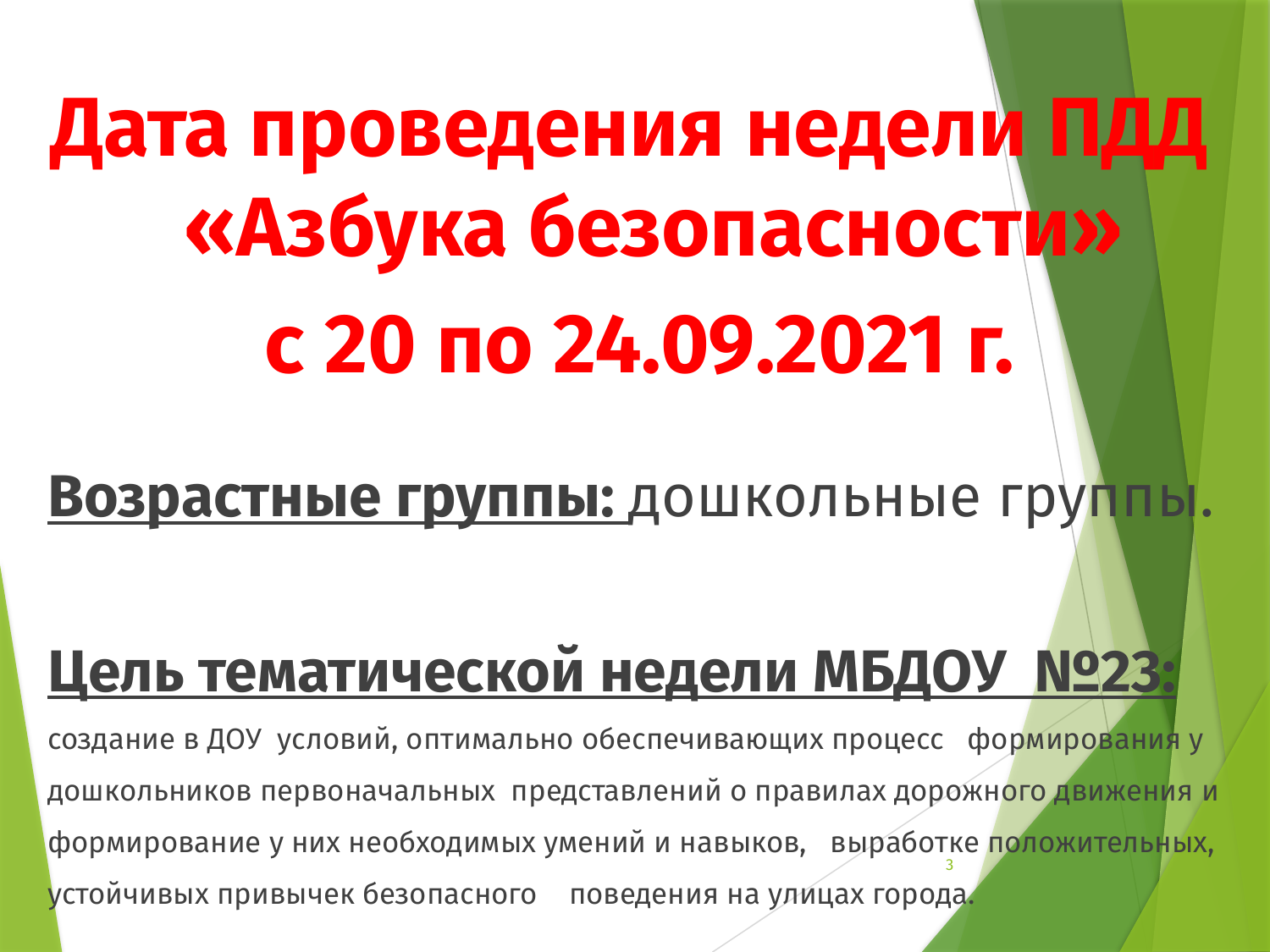

Дата проведения недели ПДД  «Азбука безопасности»
с 20 по 24.09.2021 г.

Возрастные группы: дошкольные группы.

Цель тематической недели МБДОУ  №23:
создание в ДОУ  условий, оптимально обеспечивающих процесс   формирования у
дошкольников первоначальных  представлений о правилах дорожного движения и
формирование у них необходимых умений и навыков,   выработке положительных,
устойчивых привычек безопасного    поведения на улицах города.

3